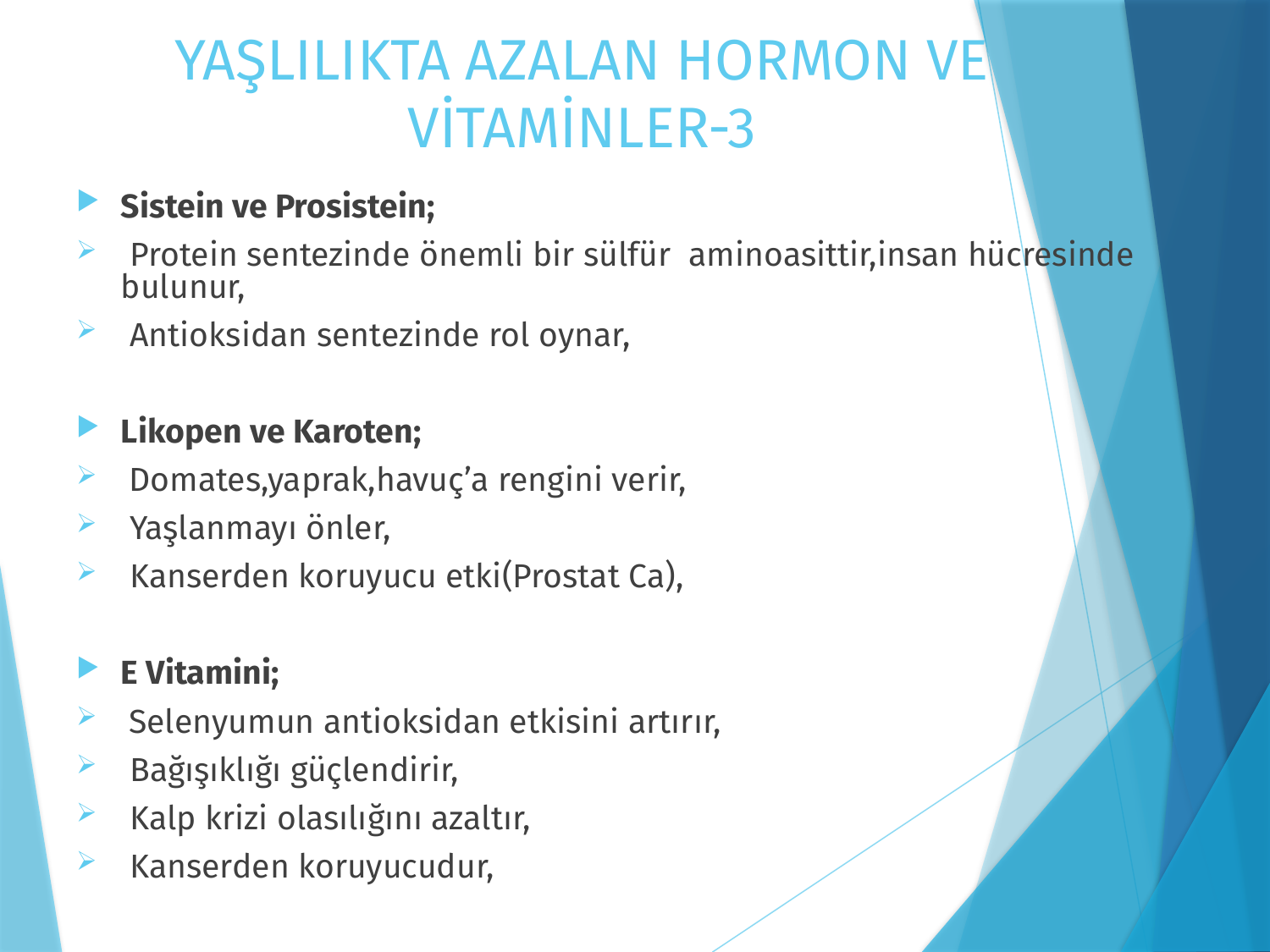

# YAŞLILIKTA AZALAN HORMON VE VİTAMİNLER-3
Sistein ve Prosistein;
 Protein sentezinde önemli bir sülfür  aminoasittir,insan hücresinde bulunur,
 Antioksidan sentezinde rol oynar,

Likopen ve Karoten;
 Domates,yaprak,havuç’a rengini verir,
 Yaşlanmayı önler,
 Kanserden koruyucu etki(Prostat Ca),

E Vitamini;
 Selenyumun antioksidan etkisini artırır,
 Bağışıklığı güçlendirir,
 Kalp krizi olasılığını azaltır,
 Kanserden koruyucudur,